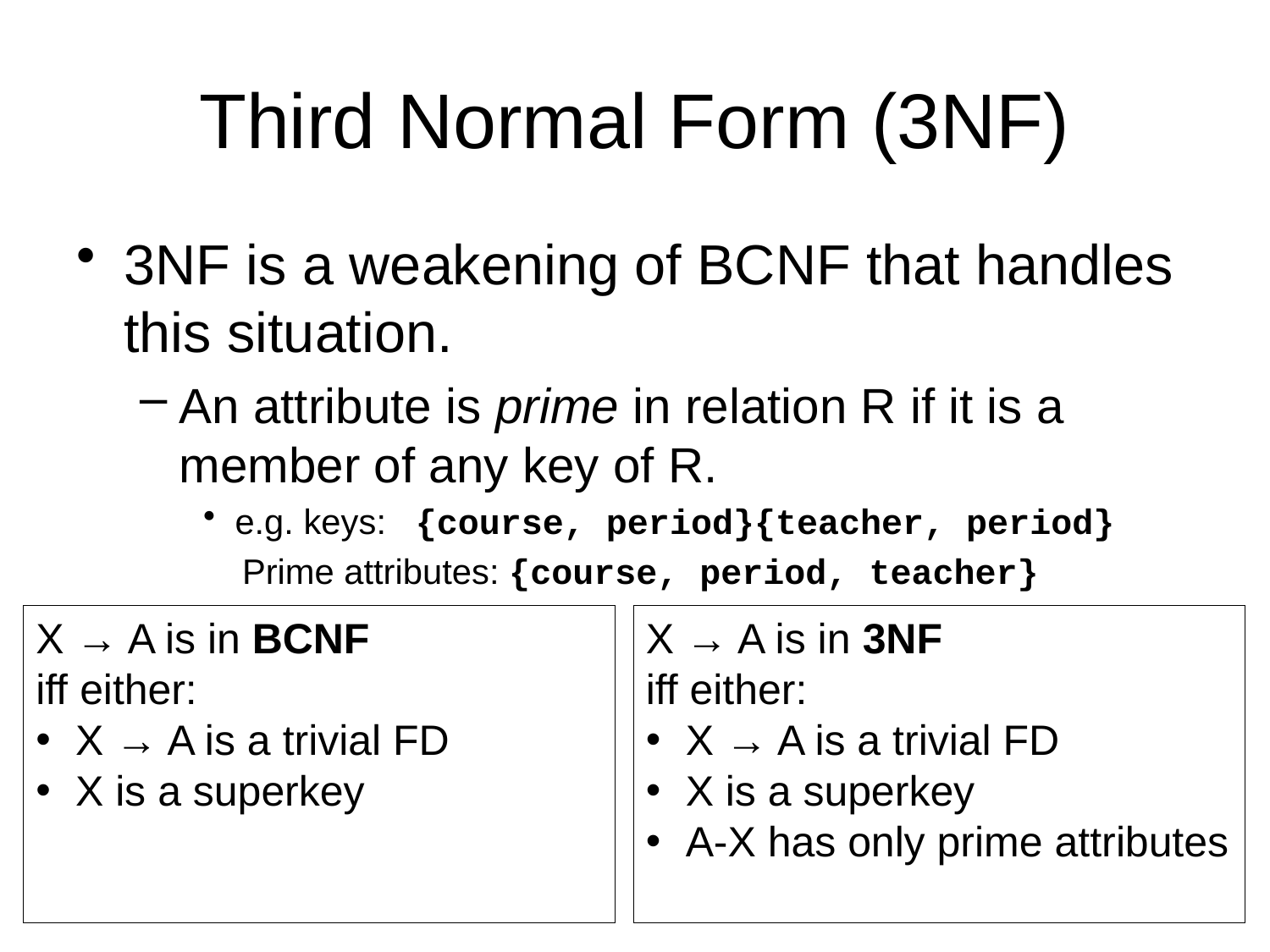

# Third Normal Form (3NF)
3NF is a weakening of BCNF that handles this situation.
An attribute is prime in relation R if it is a member of any key of R.
e.g. keys:   {course, period}{teacher, period}
    Prime attributes: {course, period, teacher}

X → A is in BCNF
iff either:
X → A is a trivial FD
X is a superkey

X → A is in 3NF
iff either:
X → A is a trivial FD
X is a superkey
A-X has only prime attributes